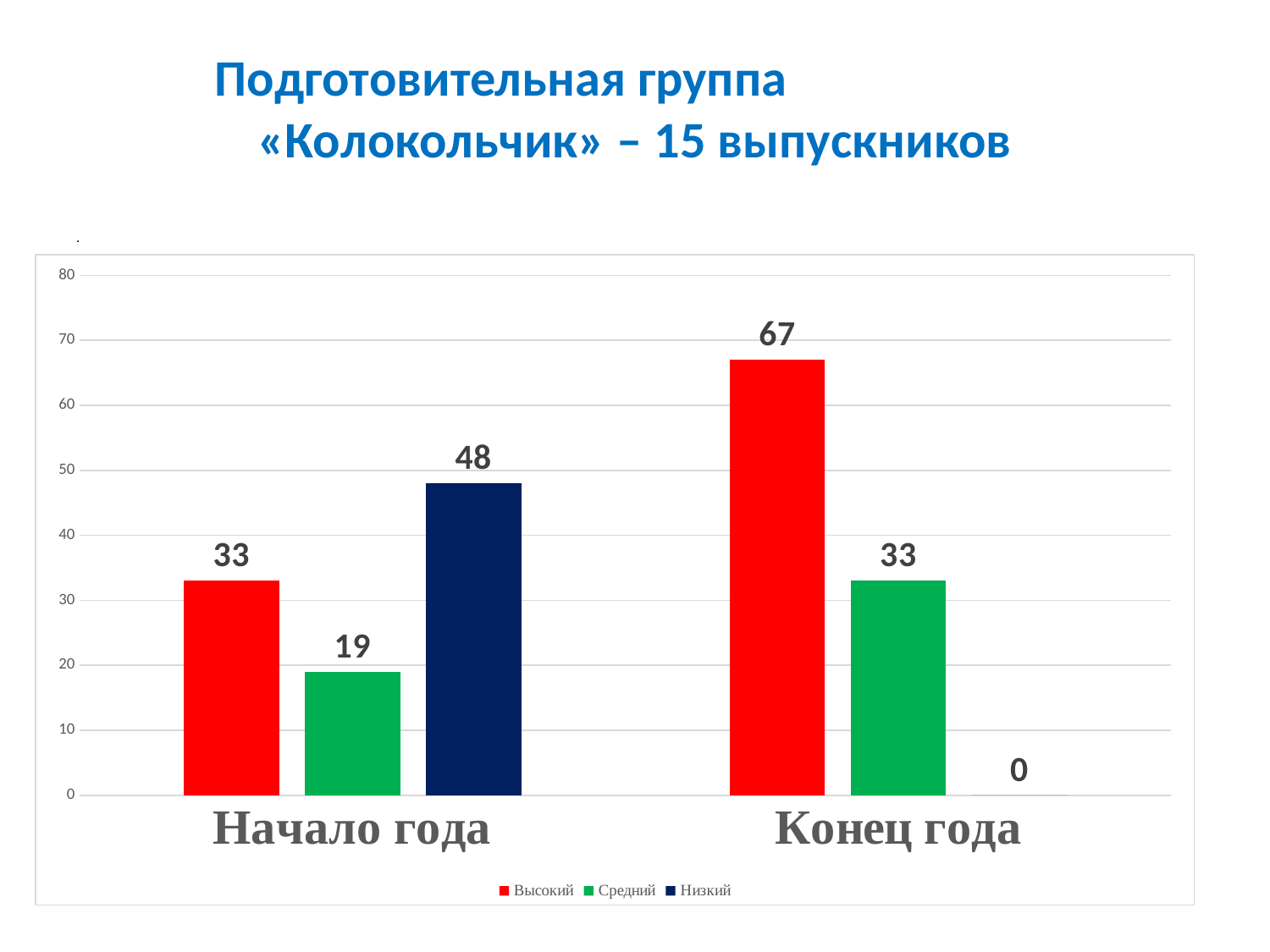

# Подготовительная группа                        «Колокольчик» – 15 выпускников
.

### Chart:

| Category | Высокий | Средний | Низкий |
|---|---|---|---|
| Начало года | 33.0 | 19.0 | 48.0 |
| Конец года | 67.0 | 33.0 | 0.0 |